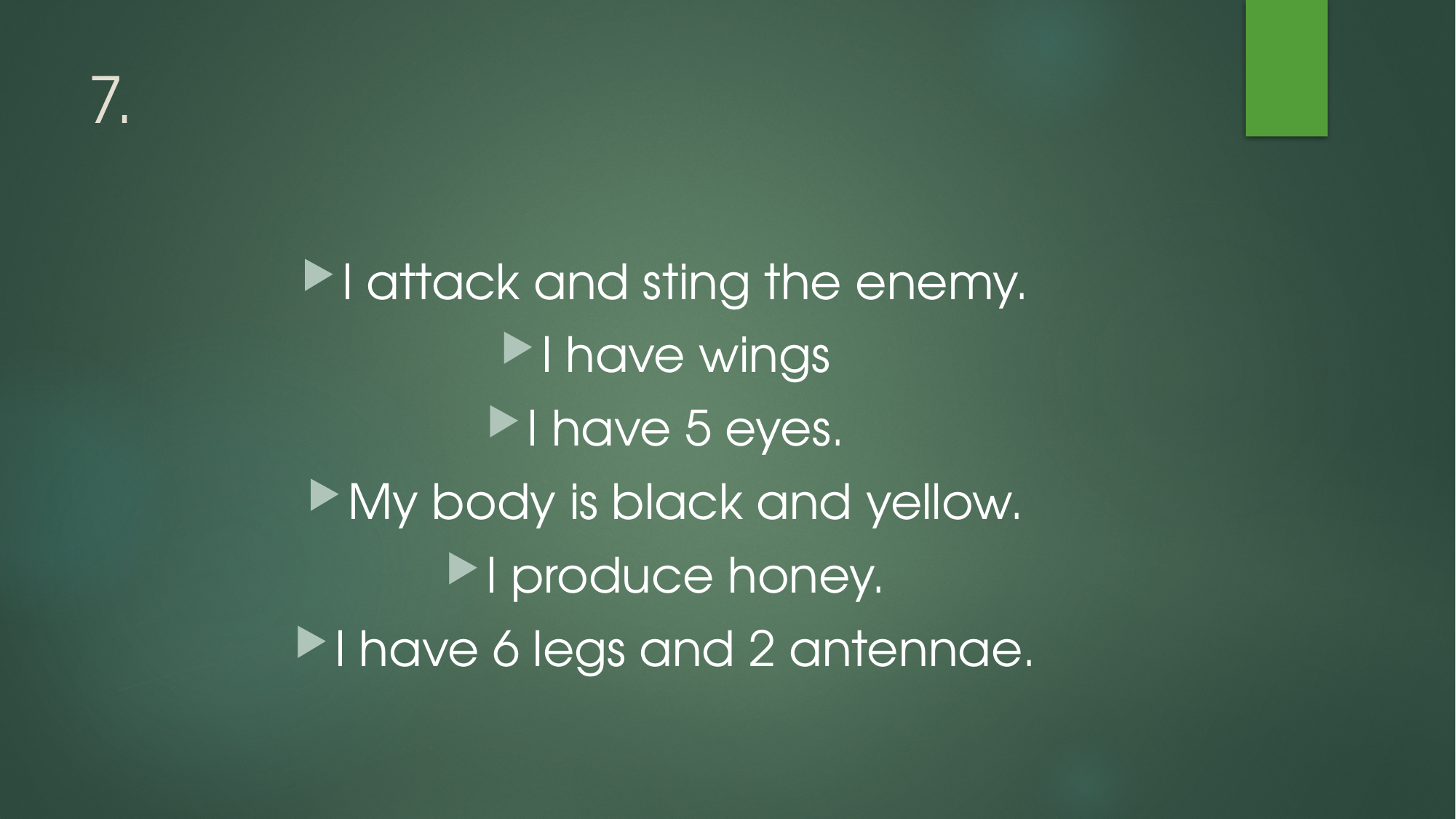

# 7.
I attack and sting the enemy.
I have wings
I have 5 eyes.
My body is black and yellow.
I produce honey.
I have 6 legs and 2 antennae.